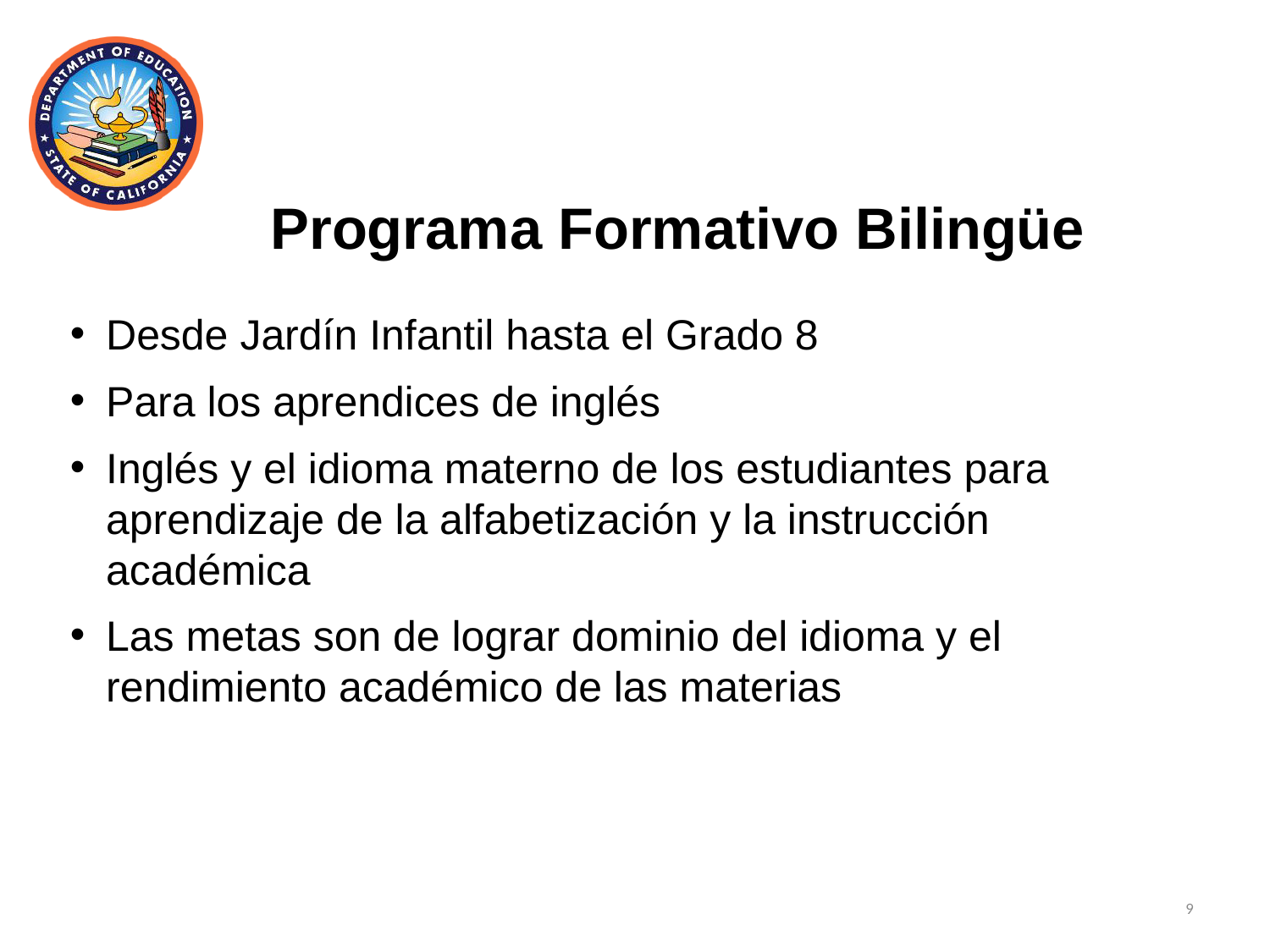

# Programa Formativo Bilingüe
Desde Jardín Infantil hasta el Grado 8
Para los aprendices de inglés
Inglés y el idioma materno de los estudiantes para aprendizaje de la alfabetización y la instrucción académica
Las metas son de lograr dominio del idioma y el rendimiento académico de las materias
9